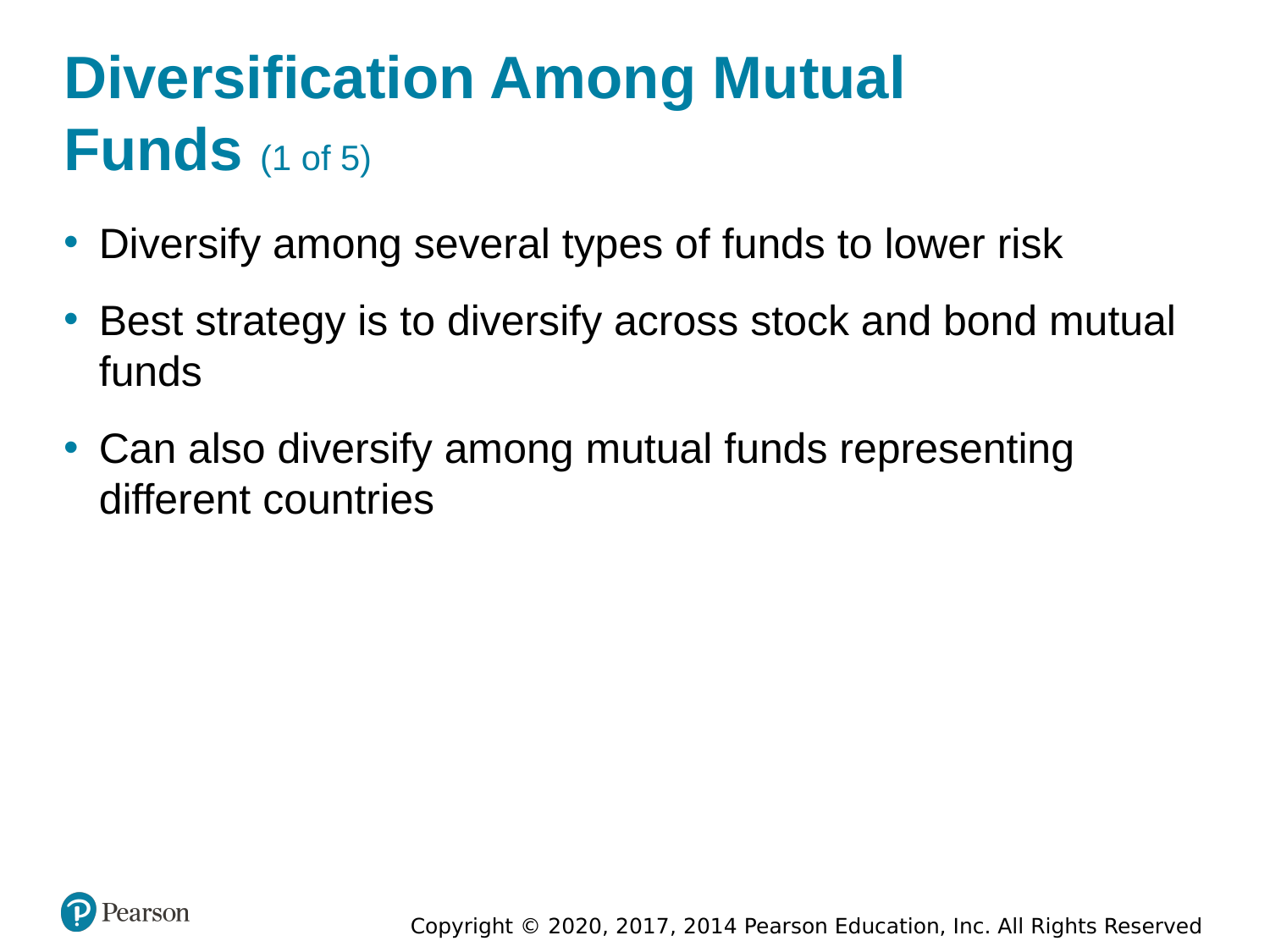

# Diversification Among Mutual Funds (1 of 5)
Diversify among several types of funds to lower risk
Best strategy is to diversify across stock and bond mutual funds
Can also diversify among mutual funds representing different countries